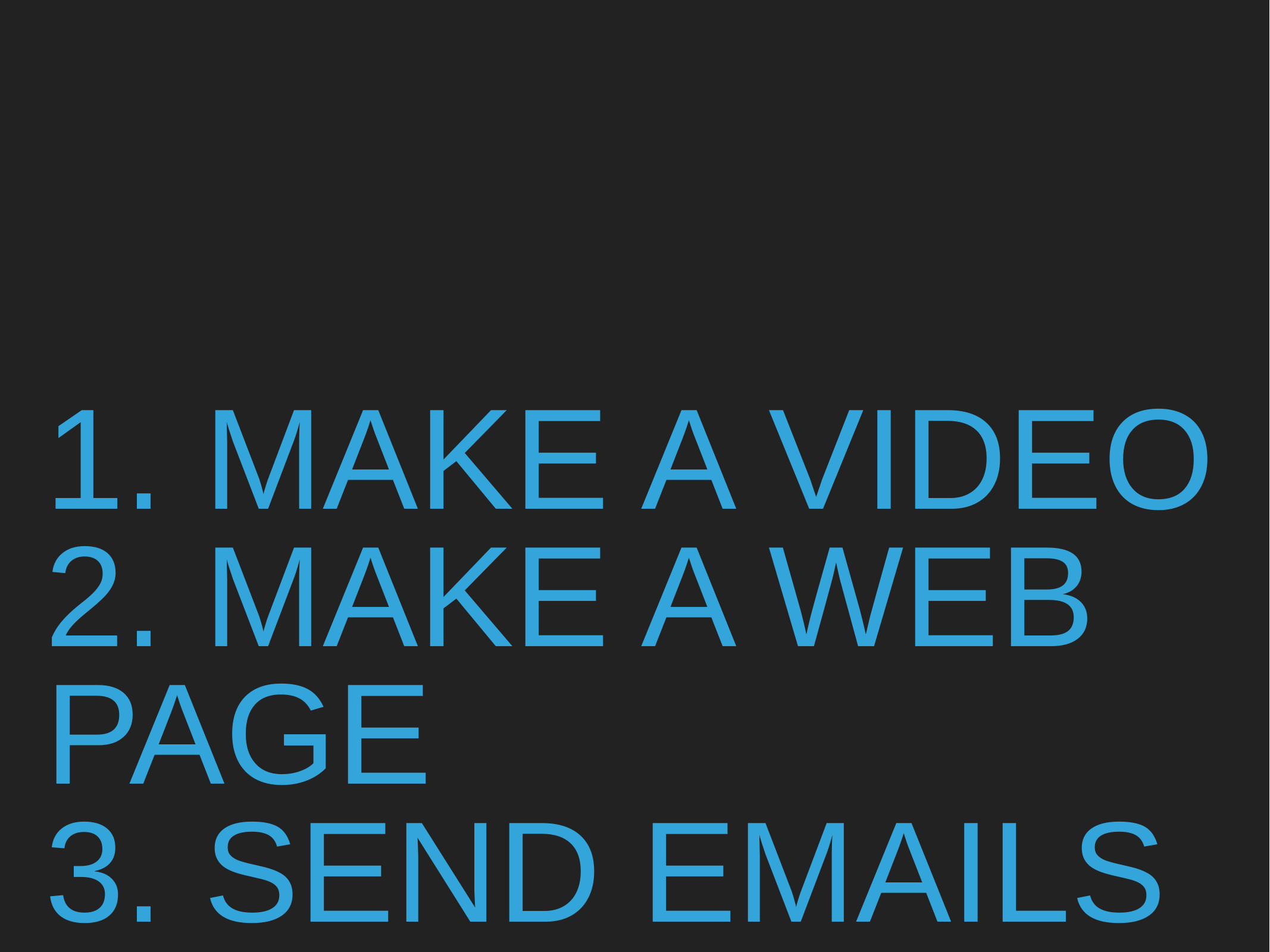

# 1. Make a video
2. Make a web page
3. Send emails q 2wks